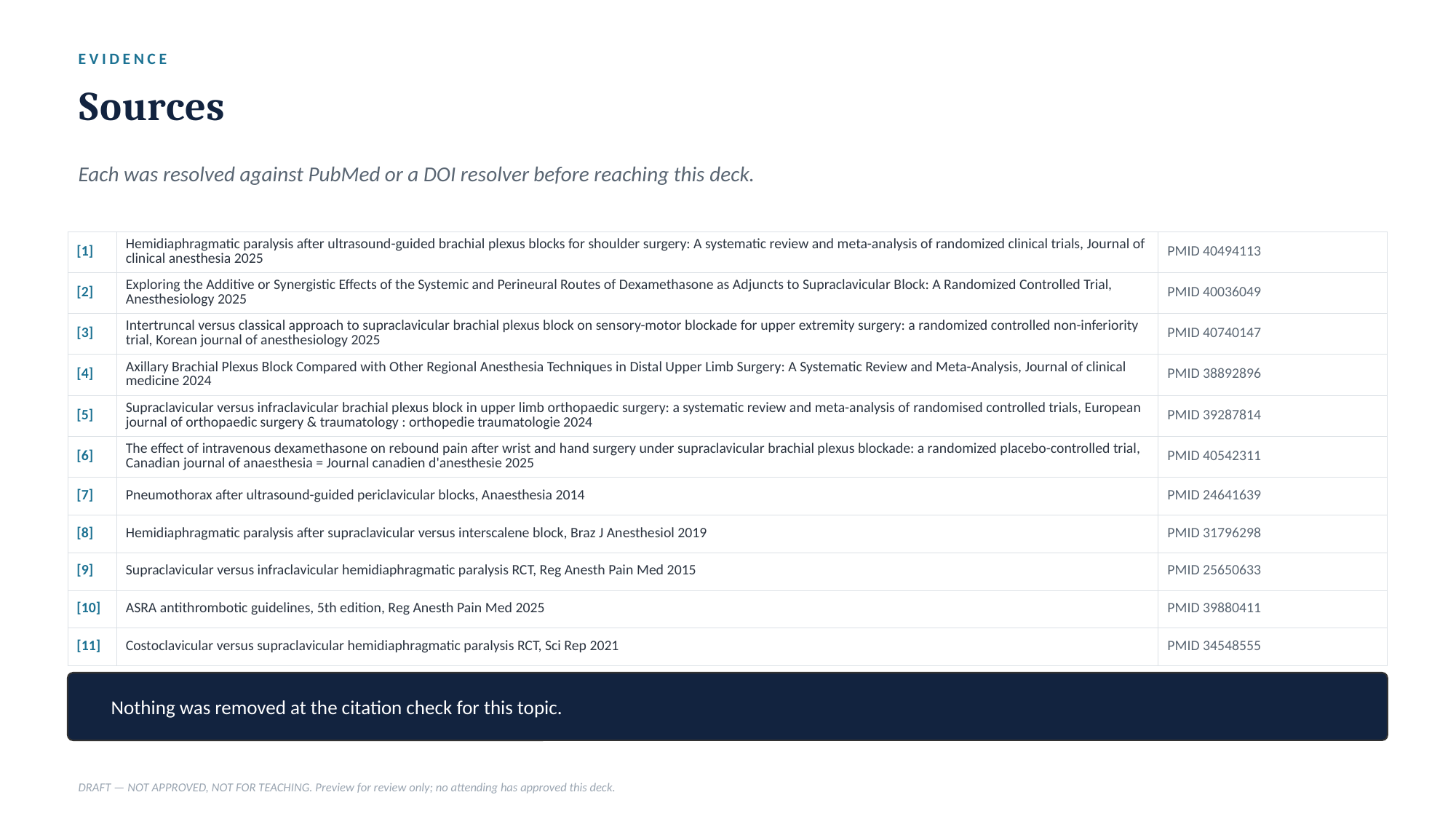

EVIDENCE
Sources
Each was resolved against PubMed or a DOI resolver before reaching this deck.
| [1] | Hemidiaphragmatic paralysis after ultrasound-guided brachial plexus blocks for shoulder surgery: A systematic review and meta-analysis of randomized clinical trials, Journal of clinical anesthesia 2025 | PMID 40494113 |
| --- | --- | --- |
| [2] | Exploring the Additive or Synergistic Effects of the Systemic and Perineural Routes of Dexamethasone as Adjuncts to Supraclavicular Block: A Randomized Controlled Trial, Anesthesiology 2025 | PMID 40036049 |
| [3] | Intertruncal versus classical approach to supraclavicular brachial plexus block on sensory-motor blockade for upper extremity surgery: a randomized controlled non-inferiority trial, Korean journal of anesthesiology 2025 | PMID 40740147 |
| [4] | Axillary Brachial Plexus Block Compared with Other Regional Anesthesia Techniques in Distal Upper Limb Surgery: A Systematic Review and Meta-Analysis, Journal of clinical medicine 2024 | PMID 38892896 |
| [5] | Supraclavicular versus infraclavicular brachial plexus block in upper limb orthopaedic surgery: a systematic review and meta-analysis of randomised controlled trials, European journal of orthopaedic surgery & traumatology : orthopedie traumatologie 2024 | PMID 39287814 |
| [6] | The effect of intravenous dexamethasone on rebound pain after wrist and hand surgery under supraclavicular brachial plexus blockade: a randomized placebo-controlled trial, Canadian journal of anaesthesia = Journal canadien d'anesthesie 2025 | PMID 40542311 |
| [7] | Pneumothorax after ultrasound-guided periclavicular blocks, Anaesthesia 2014 | PMID 24641639 |
| [8] | Hemidiaphragmatic paralysis after supraclavicular versus interscalene block, Braz J Anesthesiol 2019 | PMID 31796298 |
| [9] | Supraclavicular versus infraclavicular hemidiaphragmatic paralysis RCT, Reg Anesth Pain Med 2015 | PMID 25650633 |
| [10] | ASRA antithrombotic guidelines, 5th edition, Reg Anesth Pain Med 2025 | PMID 39880411 |
| [11] | Costoclavicular versus supraclavicular hemidiaphragmatic paralysis RCT, Sci Rep 2021 | PMID 34548555 |

Nothing was removed at the citation check for this topic.
DRAFT — NOT APPROVED, NOT FOR TEACHING. Preview for review only; no attending has approved this deck.